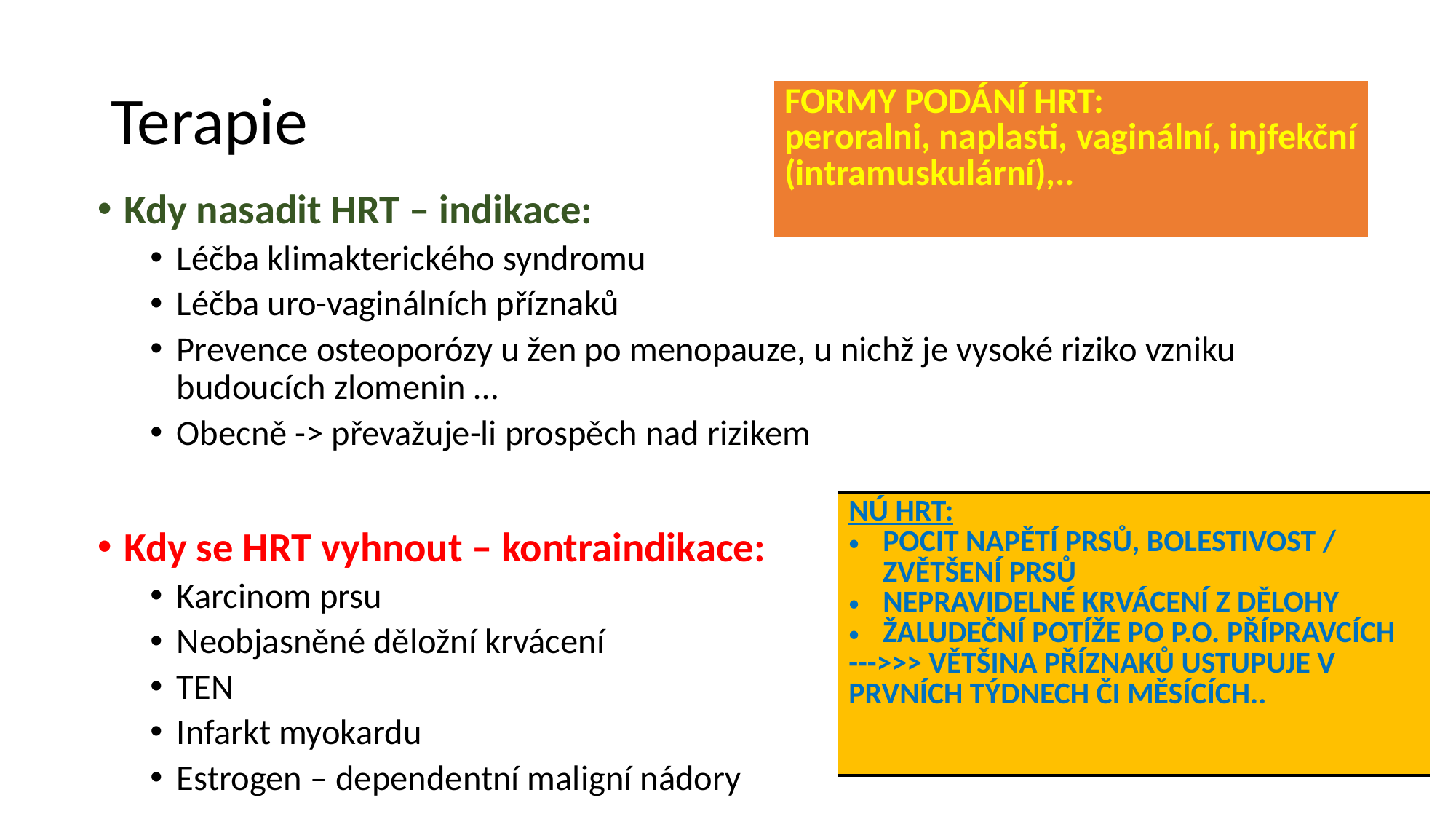

# Terapie
| FORMY PODÁNÍ HRT: peroralni, naplasti, vaginální, injfekční (intramuskulární),.. |
| --- |
Kdy nasadit HRT – indikace:
Léčba klimakterického syndromu
Léčba uro-vaginálních příznaků
Prevence osteoporózy u žen po menopauze, u nichž je vysoké riziko vzniku budoucích zlomenin …
Obecně -> převažuje-li prospěch nad rizikem

Kdy se HRT vyhnout – kontraindikace:
Karcinom prsu
Neobjasněné děložní krvácení
TEN
Infarkt myokardu
Estrogen – dependentní maligní nádory
| NÚ HRT: POCIT NAPĚTÍ PRSŮ, BOLESTIVOST / ZVĚTŠENÍ PRSŮ NEPRAVIDELNÉ KRVÁCENÍ Z DĚLOHY ŽALUDEČNÍ POTÍŽE PO P.O. PŘÍPRAVCÍCH --->>> VĚTŠINA PŘÍZNAKŮ USTUPUJE V PRVNÍCH TÝDNECH ČI MĚSÍCÍCH.. |
| --- |